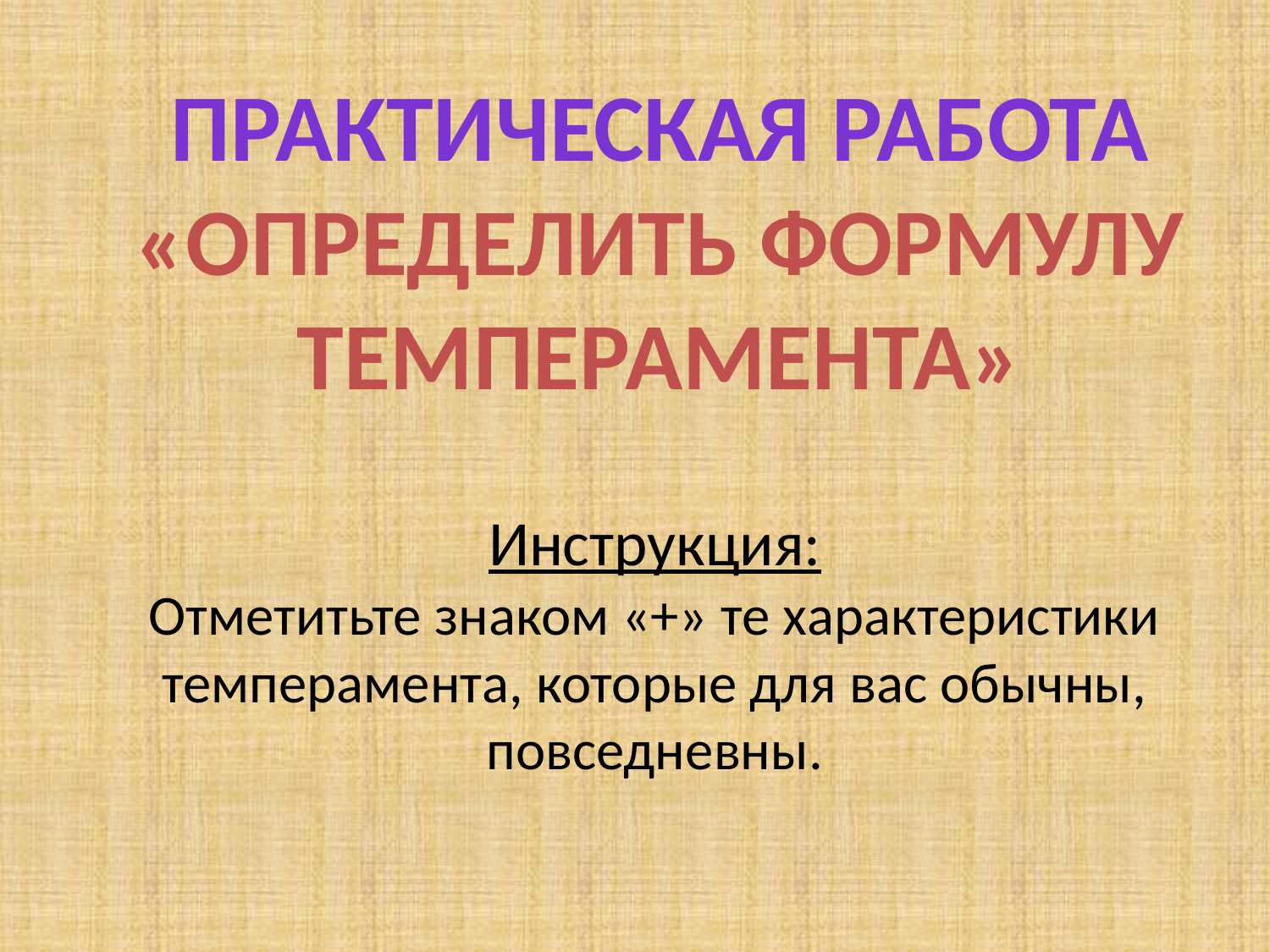

Практическая работа
«определить формулу темперамента»
Инструкция:
Отметитьте знаком «+» те характеристики темперамента, которые для вас обычны, повседневны.